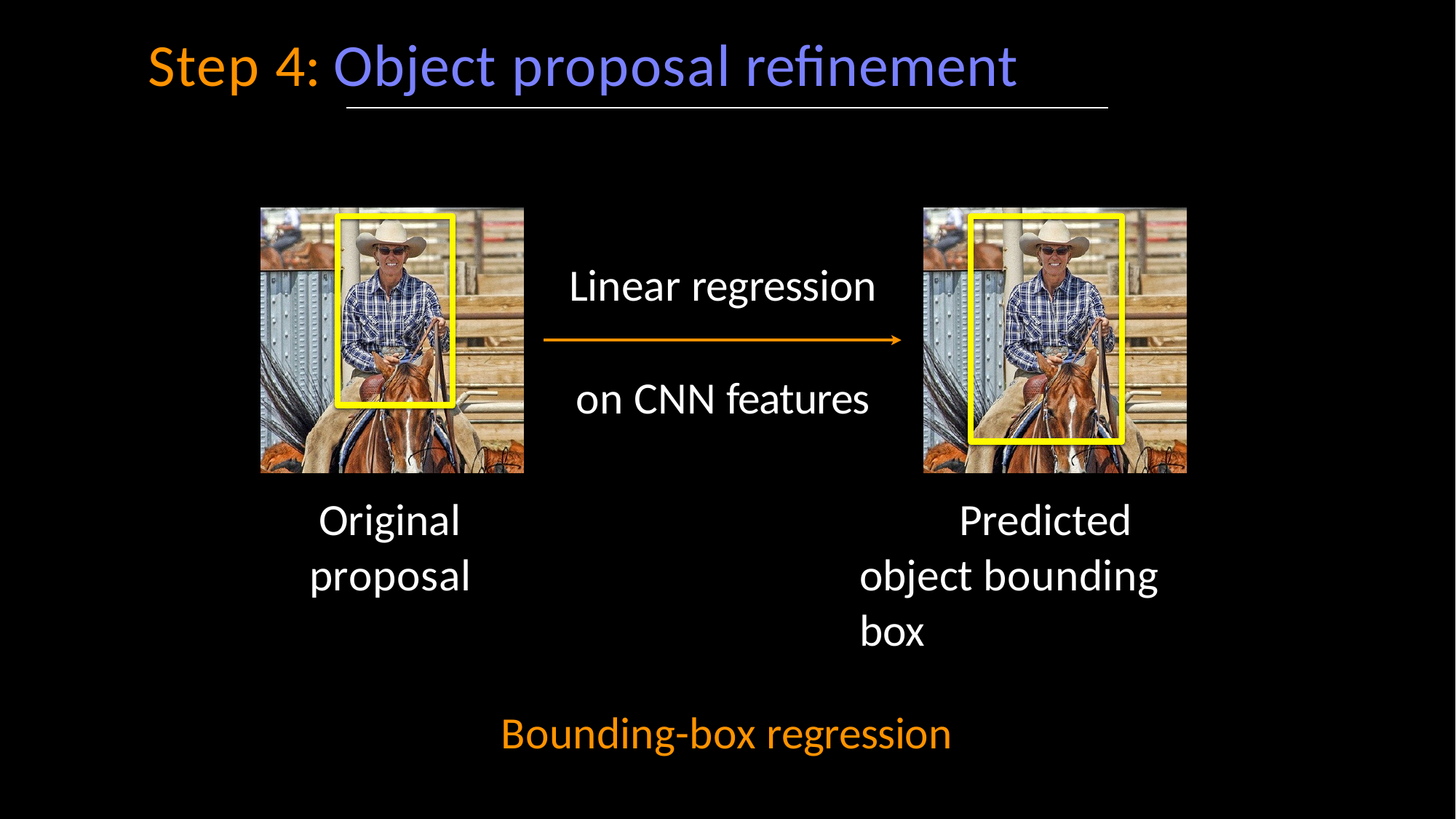

# Step 4: Object proposal refinement

Linear regression

on CNN features

Original  proposal
Predicted  object bounding box
Bounding-box regression